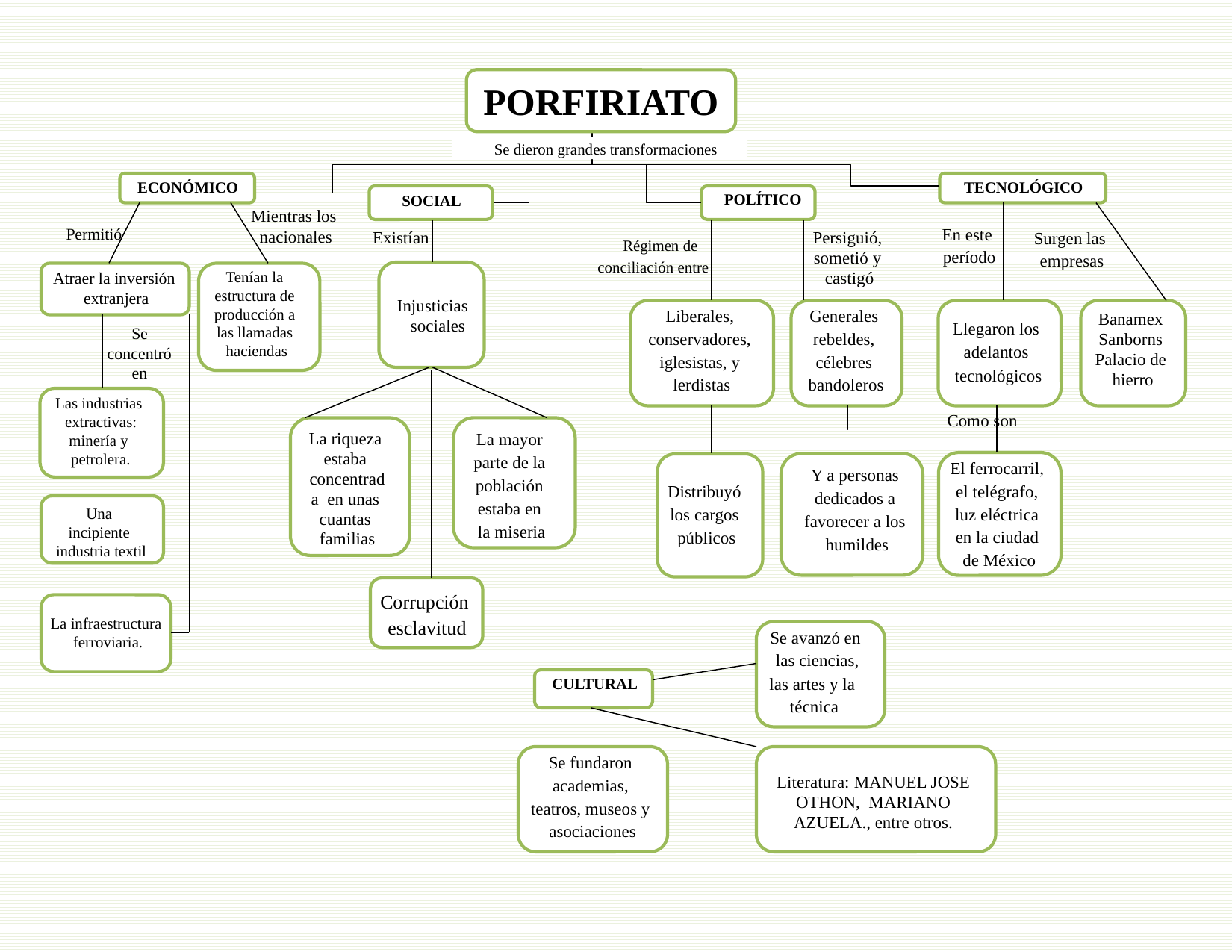

PORFIRIATO

Se dieron grandes transformaciones

ECONÓMICO
TECNOLÓGICO

POLÍTICO
SOCIAL

Mientras los  nacionales
En este  período
Permitió
Surgen las  empresas
Existían
Persiguió,  sometió y  castigó
Régimen de  conciliación entre

Tenían la  estructura de  producción a  las llamadas  haciendas
Atraer la inversión  extranjera
Injusticias  sociales

Liberales,  conservadores,  iglesistas, y  lerdistas
Generales  rebeldes,  célebres  bandoleros
Banamex  Sanborns  Palacio de  hierro
Llegaron los  adelantos  tecnológicos
Se concentró en

Las industrias  extractivas: minería y  petrolera.

Como son
La riqueza  estaba  concentrada  en unas  cuantas  familias
La mayor  parte de la  población  estaba en  la miseria

El ferrocarril,  el telégrafo,  luz eléctrica  en la ciudad  de México

Y a personas  dedicados a  favorecer a los  humildes
Distribuyó  los cargos  públicos
Una  incipiente  industria textil

Corrupción  esclavitud

La infraestructura  ferroviaria.

Se avanzó en  las ciencias,
las artes y la  técnica

CULTURAL
Se fundaron  academias,  teatros, museos y  asociaciones
Literatura: MANUEL JOSE OTHON,  MARIANO AZUELA., entre otros.